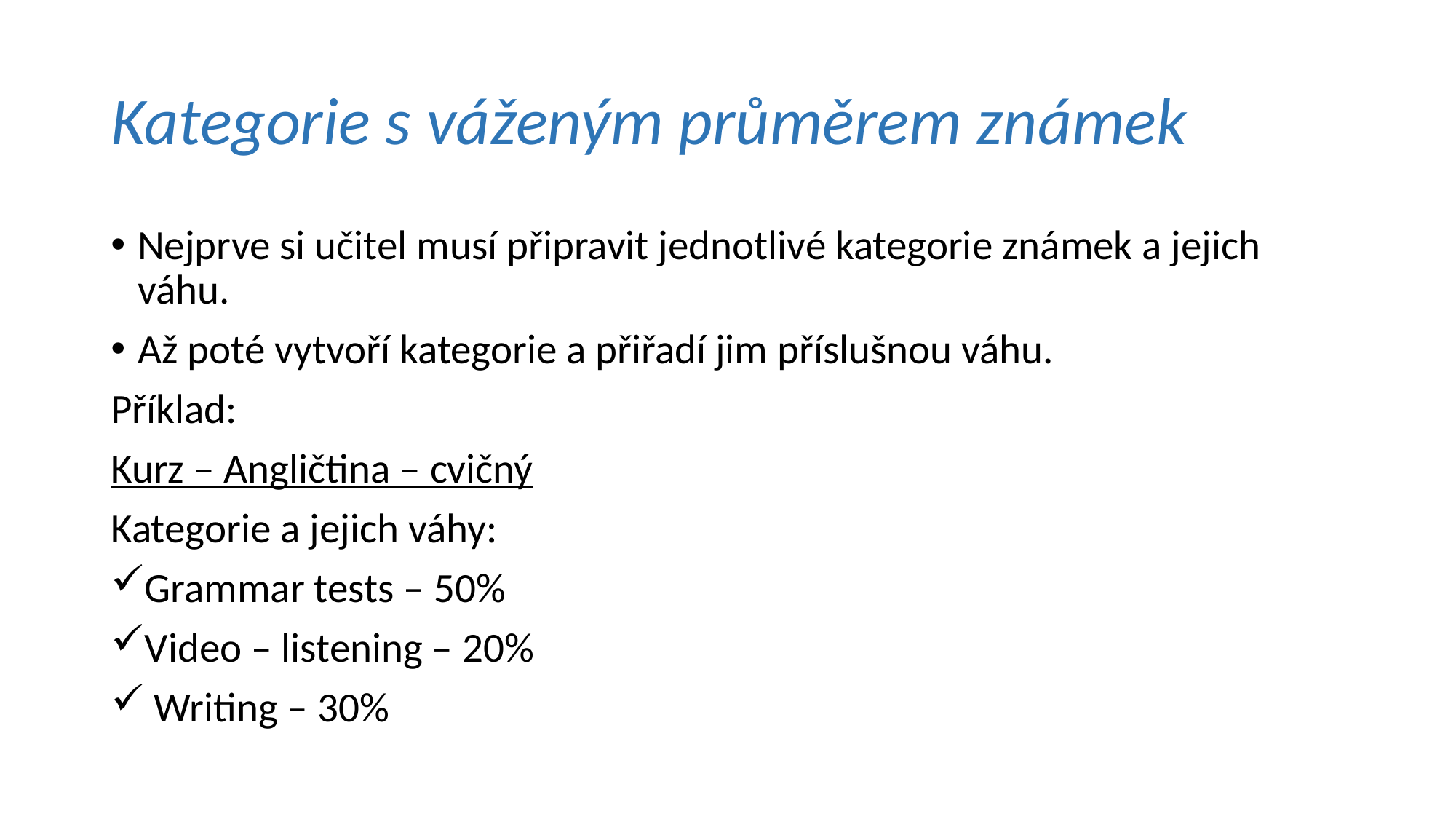

# Kategorie s váženým průměrem známek
Nejprve si učitel musí připravit jednotlivé kategorie známek a jejich váhu.
Až poté vytvoří kategorie a přiřadí jim příslušnou váhu.
Příklad:
Kurz – Angličtina – cvičný
Kategorie a jejich váhy:
Grammar tests – 50%
Video – listening – 20%
 Writing – 30%